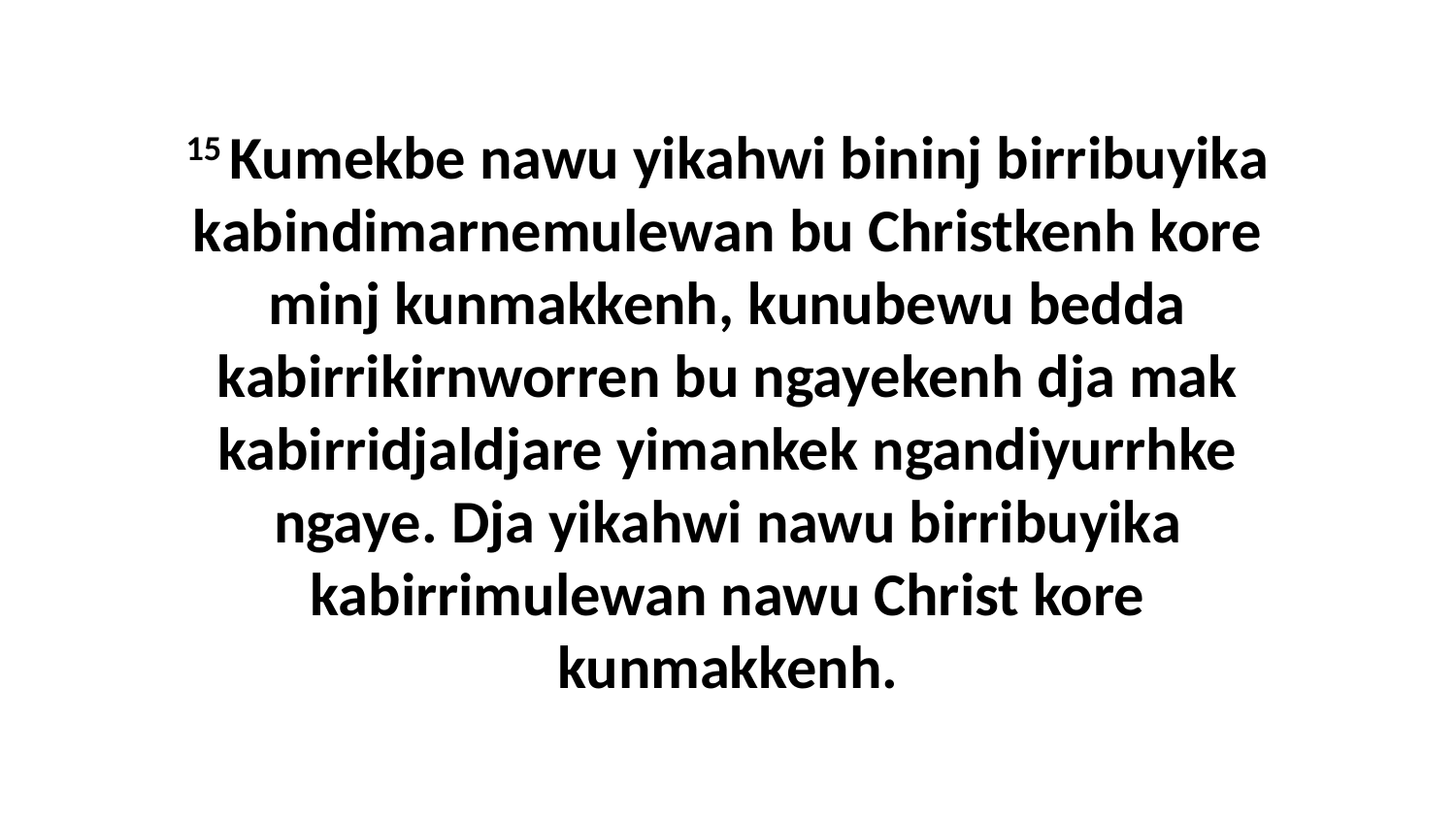

15 Kumekbe nawu yikahwi bininj birribuyika kabindimarnemulewan bu Christkenh kore minj kunmakkenh, kunubewu bedda kabirrikirnworren bu ngayekenh dja mak kabirridjaldjare yimankek ngandiyurrhke ngaye. Dja yikahwi nawu birribuyika kabirrimulewan nawu Christ kore kunmakkenh.